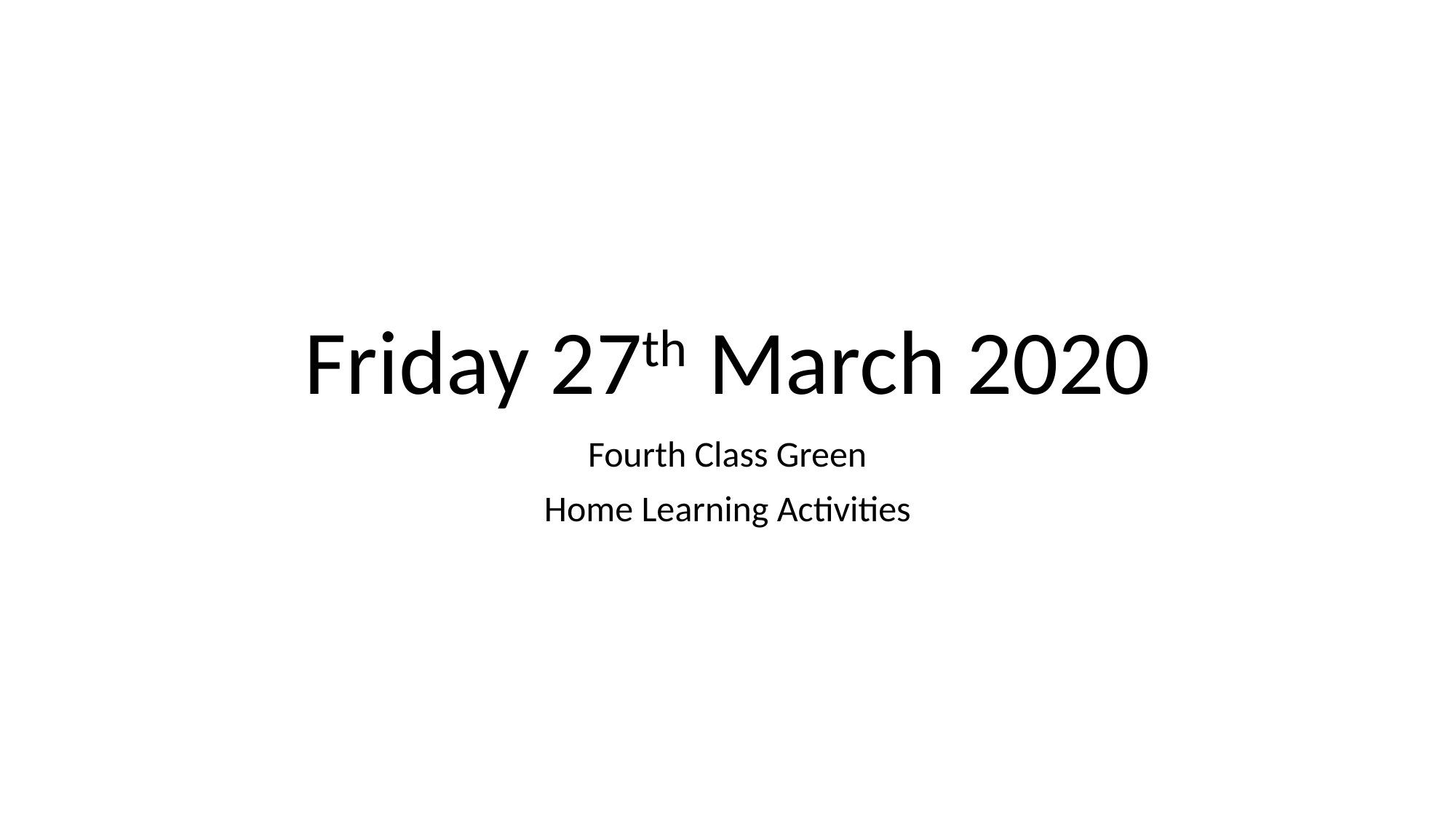

# Friday 27th March 2020
Fourth Class Green
Home Learning Activities